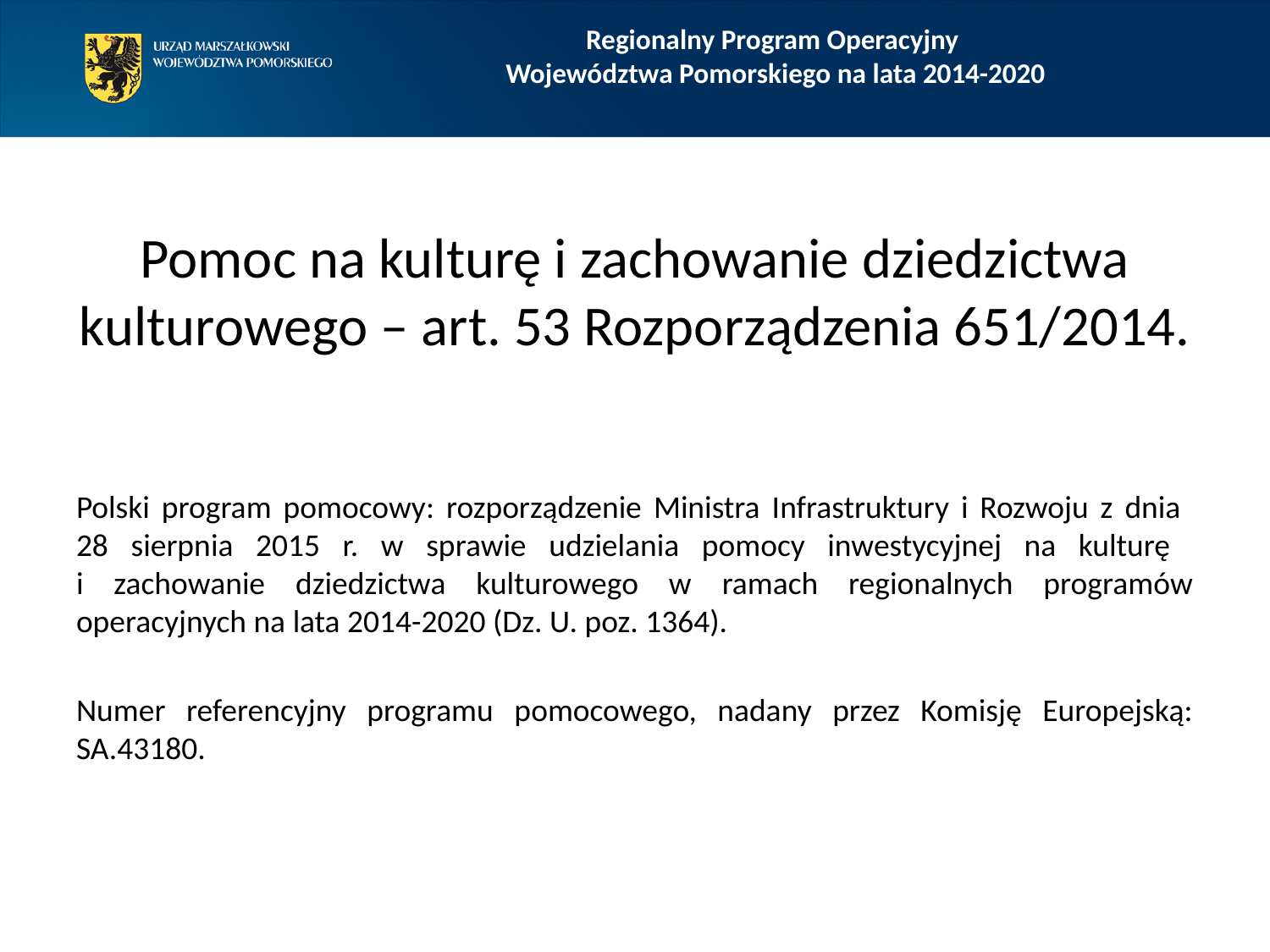

# Regionalny Program Operacyjny Województwa Pomorskiego na lata 2014-2020

Pomoc na kulturę i zachowanie dziedzictwa kulturowego – art. 53 Rozporządzenia 651/2014.

Polski program pomocowy: rozporządzenie Ministra Infrastruktury i Rozwoju z dnia
28 sierpnia 2015 r. w sprawie udzielania pomocy inwestycyjnej na kulturę
i zachowanie dziedzictwa kulturowego w ramach regionalnych programów operacyjnych na lata 2014-2020 (Dz. U. poz. 1364).

Numer referencyjny programu pomocowego, nadany przez Komisję Europejską: SA.43180.